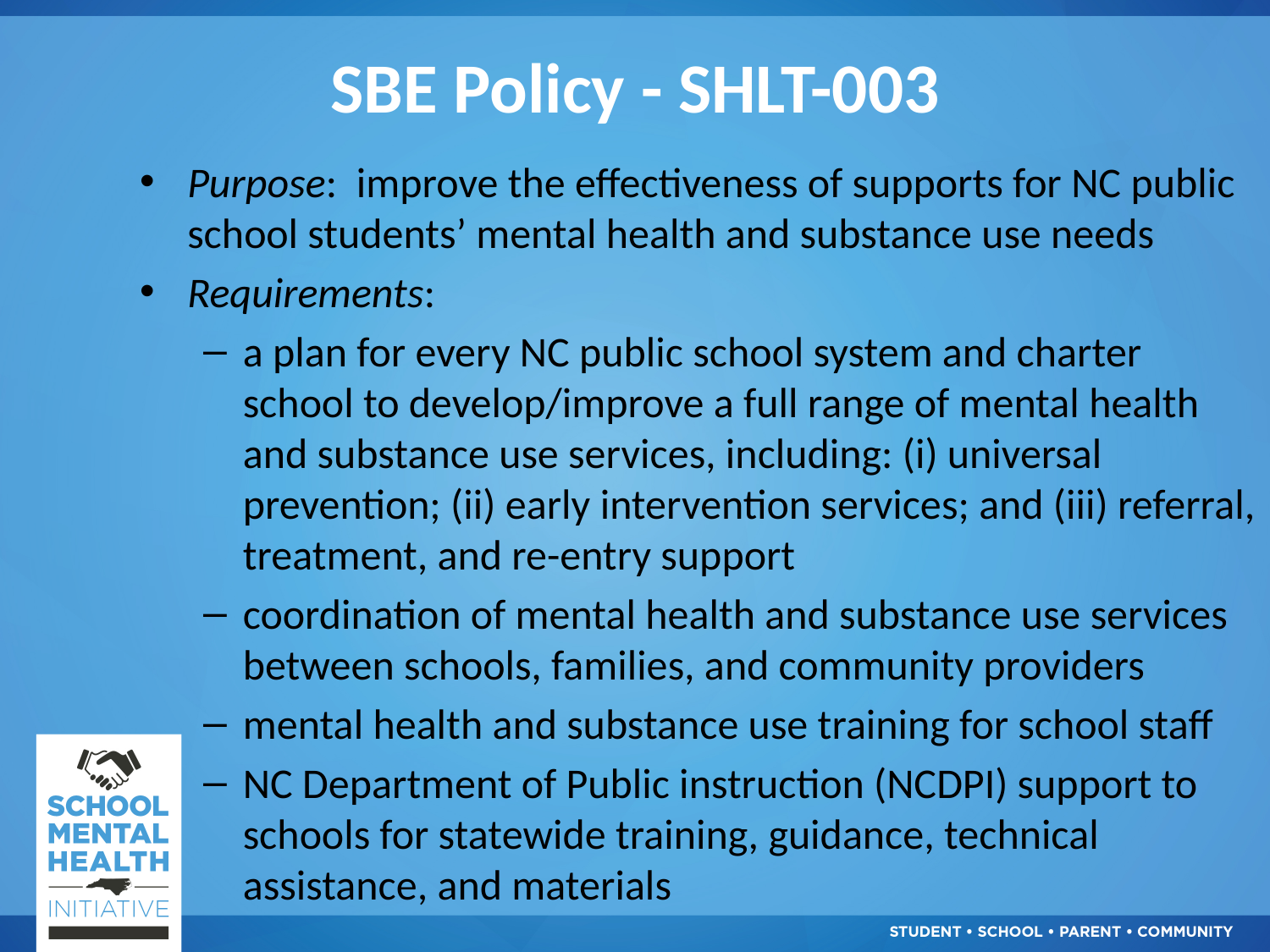

# SBE Policy - SHLT-003
Purpose:  improve the effectiveness of supports for NC public school students’ mental health and substance use needs
Requirements:
a plan for every NC public school system and charter school to develop/improve a full range of mental health and substance use services, including: (i) universal prevention; (ii) early intervention services; and (iii) referral, treatment, and re-entry support
coordination of mental health and substance use services between schools, families, and community providers
mental health and substance use training for school staff
NC Department of Public instruction (NCDPI) support to schools for statewide training, guidance, technical assistance, and materials